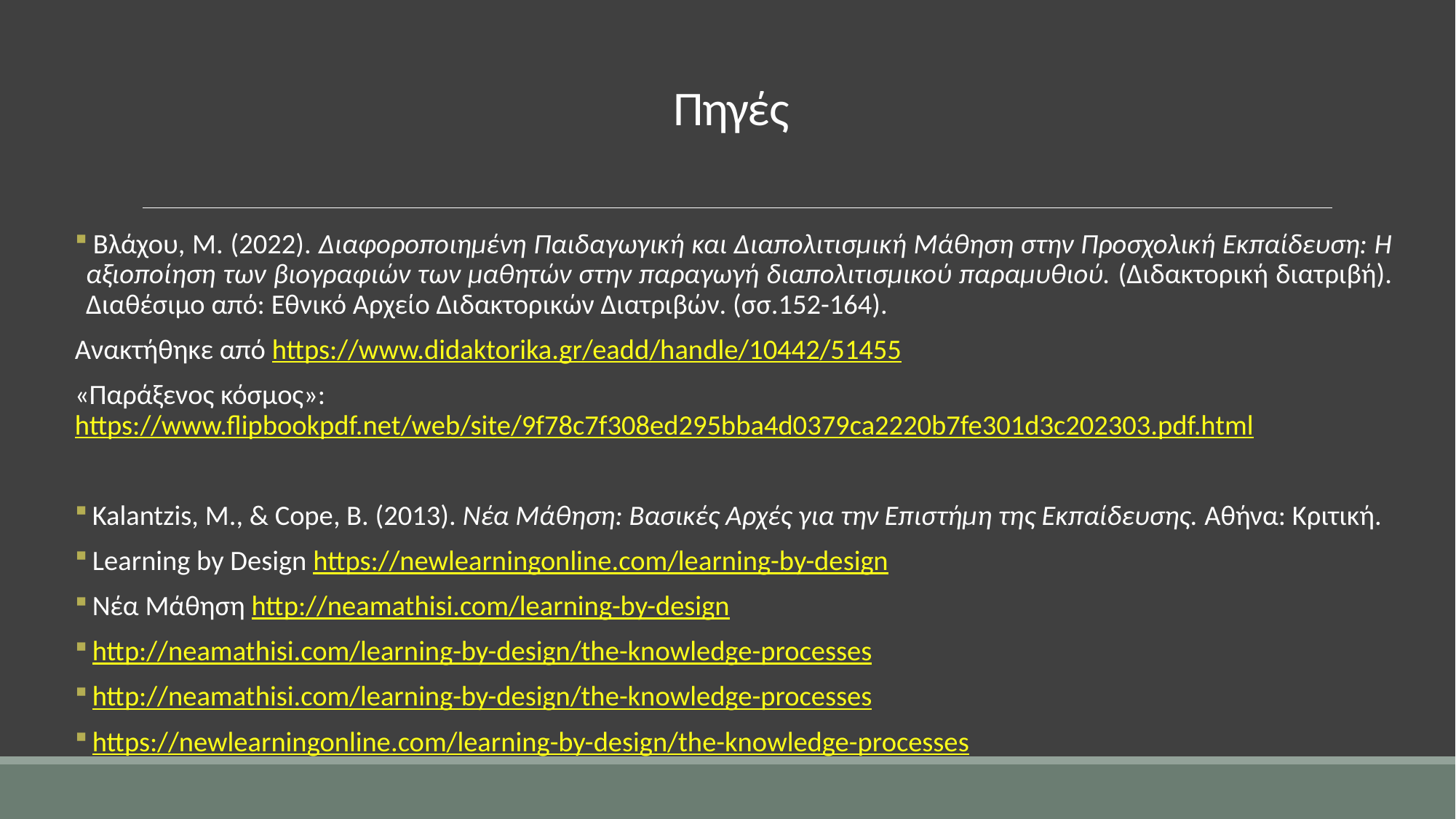

# Πηγές
 Βλάχου, Μ. (2022). Διαφοροποιημένη Παιδαγωγική και Διαπολιτισμική Μάθηση στην Προσχολική Εκπαίδευση: Η αξιοποίηση των βιογραφιών των μαθητών στην παραγωγή διαπολιτισμικού παραμυθιού. (Διδακτορική διατριβή). Διαθέσιμο από: Εθνικό Αρχείο Διδακτορικών Διατριβών. (σσ.152-164).
Ανακτήθηκε από https://www.didaktorika.gr/eadd/handle/10442/51455
«Παράξενος κόσμος»: https://www.flipbookpdf.net/web/site/9f78c7f308ed295bba4d0379ca2220b7fe301d3c202303.pdf.html

 Kalantzis, M., & Cope, B. (2013). Νέα Μάθηση: Βασικές Αρχές για την Επιστήμη της Εκπαίδευσης. Αθήνα: Κριτική.
 Learning by Design https://newlearningonline.com/learning-by-design
 Νέα Μάθηση http://neamathisi.com/learning-by-design
 http://neamathisi.com/learning-by-design/the-knowledge-processes
 http://neamathisi.com/learning-by-design/the-knowledge-processes
 https://newlearningonline.com/learning-by-design/the-knowledge-processes